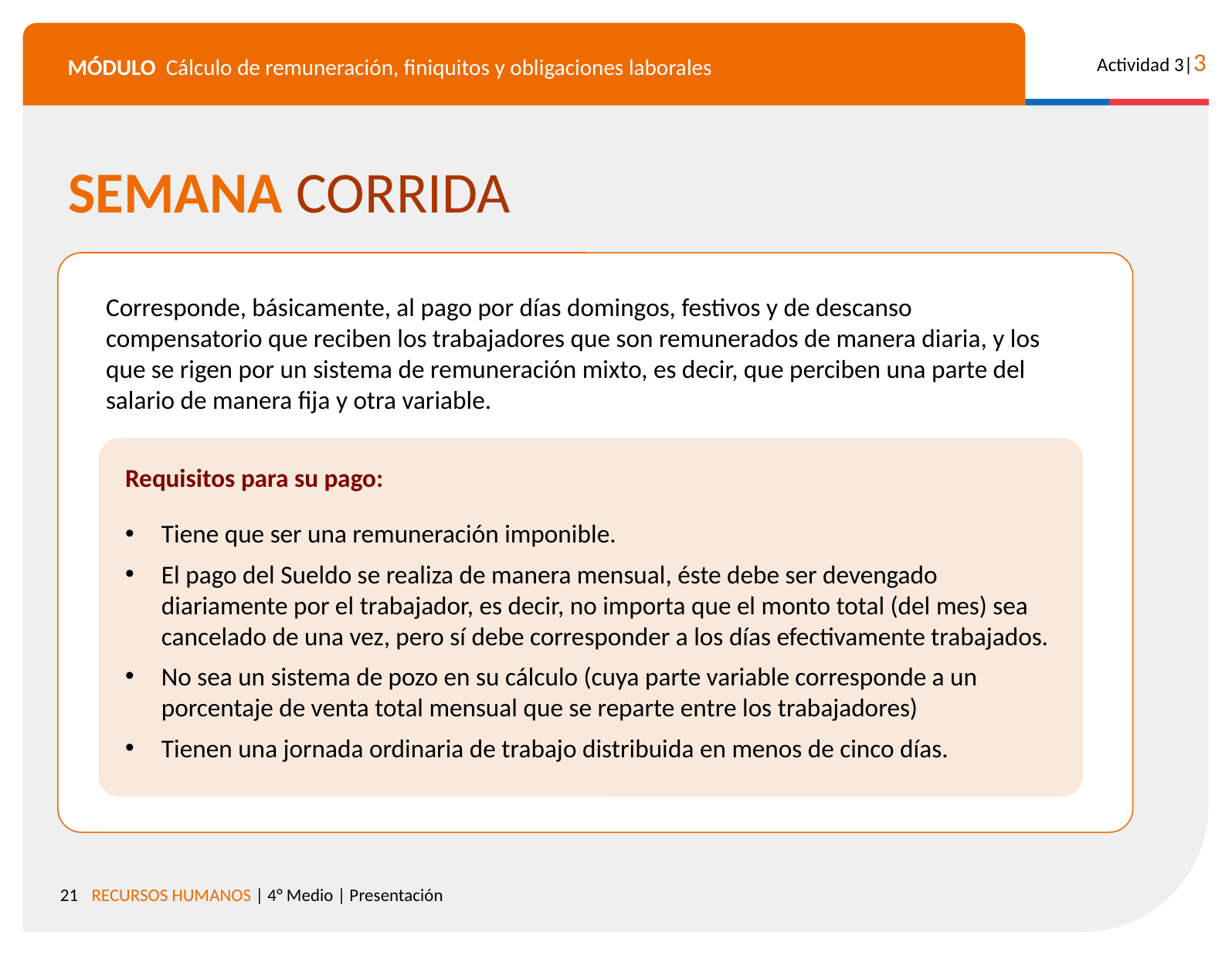

SEMANA CORRIDA

Corresponde, básicamente, al pago por días domingos, festivos y de descanso compensatorio que reciben los trabajadores que son remunerados de manera diaria, y los que se rigen por un sistema de remuneración mixto, es decir, que perciben una parte del salario de manera fija y otra variable.

Requisitos para su pago:

Tiene que ser una remuneración imponible.
El pago del Sueldo se realiza de manera mensual, éste debe ser devengado diariamente por el trabajador, es decir, no importa que el monto total (del mes) sea cancelado de una vez, pero sí debe corresponder a los días efectivamente trabajados.
No sea un sistema de pozo en su cálculo (cuya parte variable corresponde a un porcentaje de venta total mensual que se reparte entre los trabajadores)
Tienen una jornada ordinaria de trabajo distribuida en menos de cinco días.